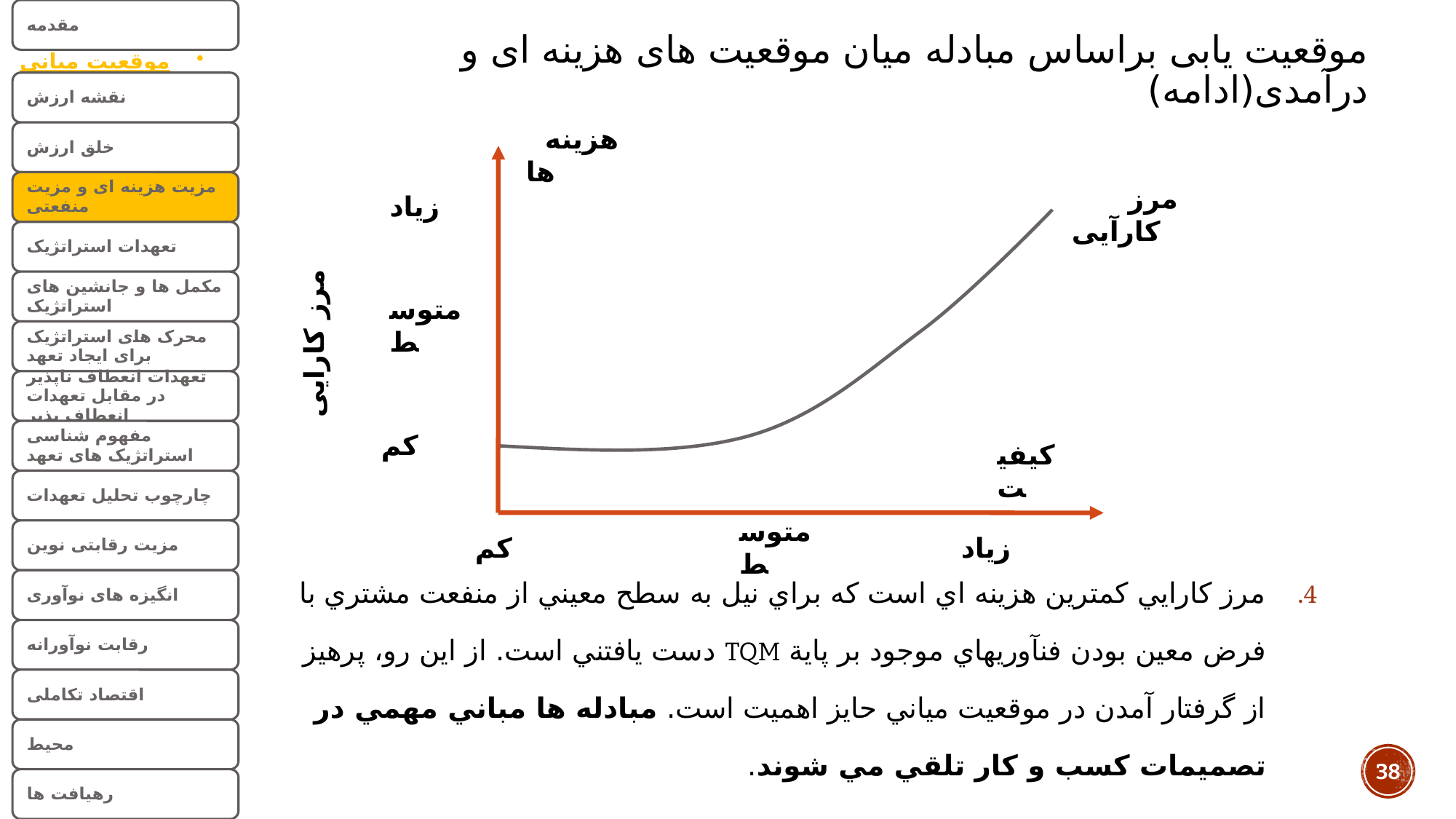

مقدمه
نقشه ارزش
خلق ارزش
مزیت هزینه ای و مزیت منفعتی
موقعیت میانی
تعهدات استراتژیک
مکمل ها و جانشین های استراتژیک
تعهدات انعطاف ناپذیر در مقابل تعهدات انعطاف پذیر
مفهوم شناسی استراتژیک های تعهد
چارچوب تحلیل تعهدات
مزیت رقابتی نوین
انگیزه های نوآوری
رقابت نوآورانه
محیط
رهیافت ها
# موقعیت یابی براساس مبادله میان موقعیت های هزینه ای و درآمدی(ادامه)
  هزینه ها
زیاد
      مرز کارآیی

متوسط
كم
کیفیت
كم
متوسط
زیاد

مرز كارايي كمترين هزينه اي است كه براي نيل به سطح معيني از منفعت مشتري با فرض معين بودن فنآوريهاي موجود بر پاية TQM دست يافتني است. از اين رو، پرهيز از گرفتار آمدن در موقعيت مياني حايز اهميت است. مبادله ها مباني مهمي در تصميمات كسب و كار تلقي مي شوند.

مرز کارایی
38